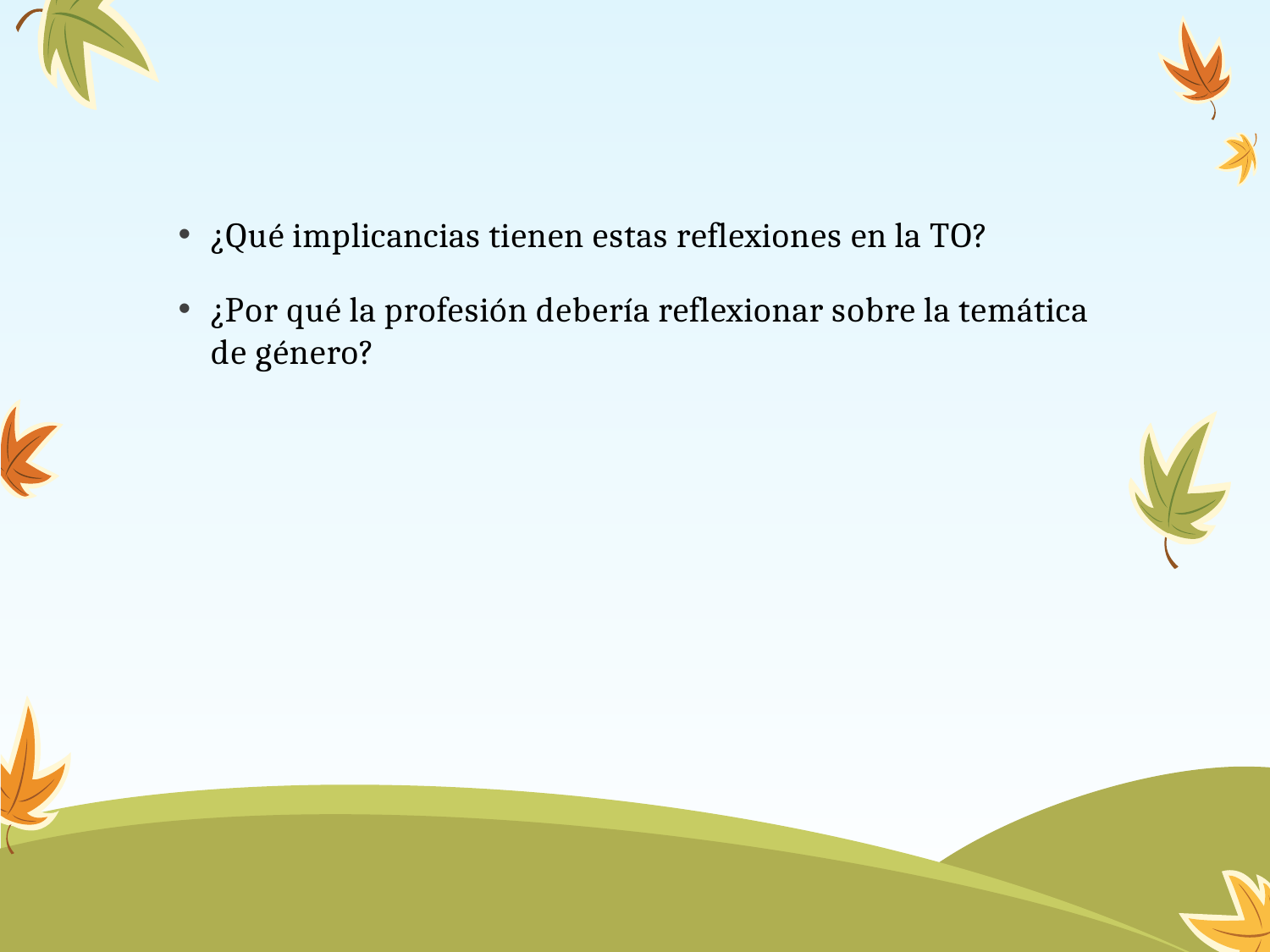

#
¿Qué implicancias tienen estas reflexiones en la TO?
¿Por qué la profesión debería reflexionar sobre la temática de género?